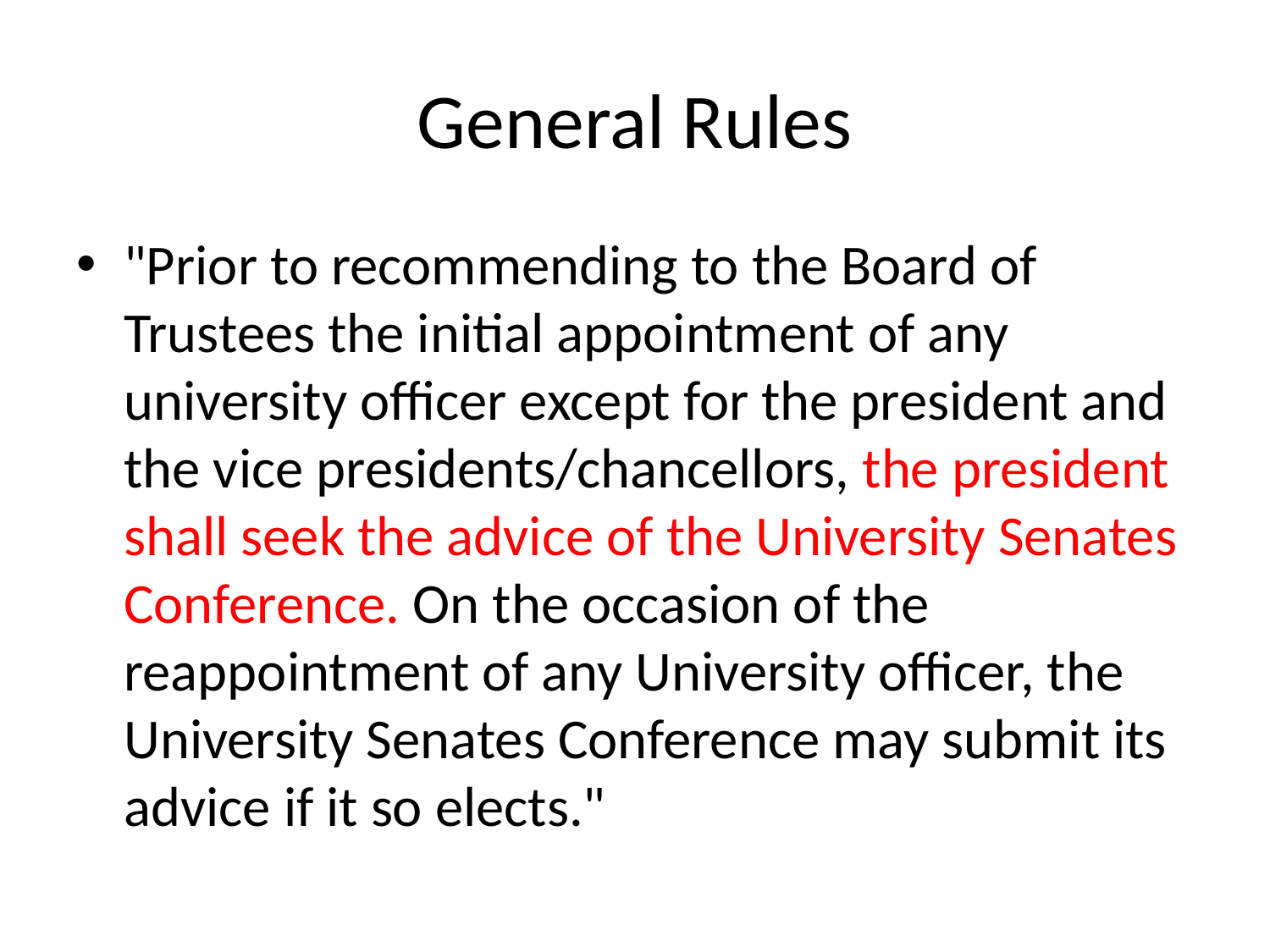

# General Rules
"Prior to recommending to the Board of Trustees the initial appointment of any university officer except for the president and the vice presidents/chancellors, the president shall seek the advice of the University Senates Conference. On the occasion of the reappointment of any University officer, the University Senates Conference may submit its advice if it so elects."